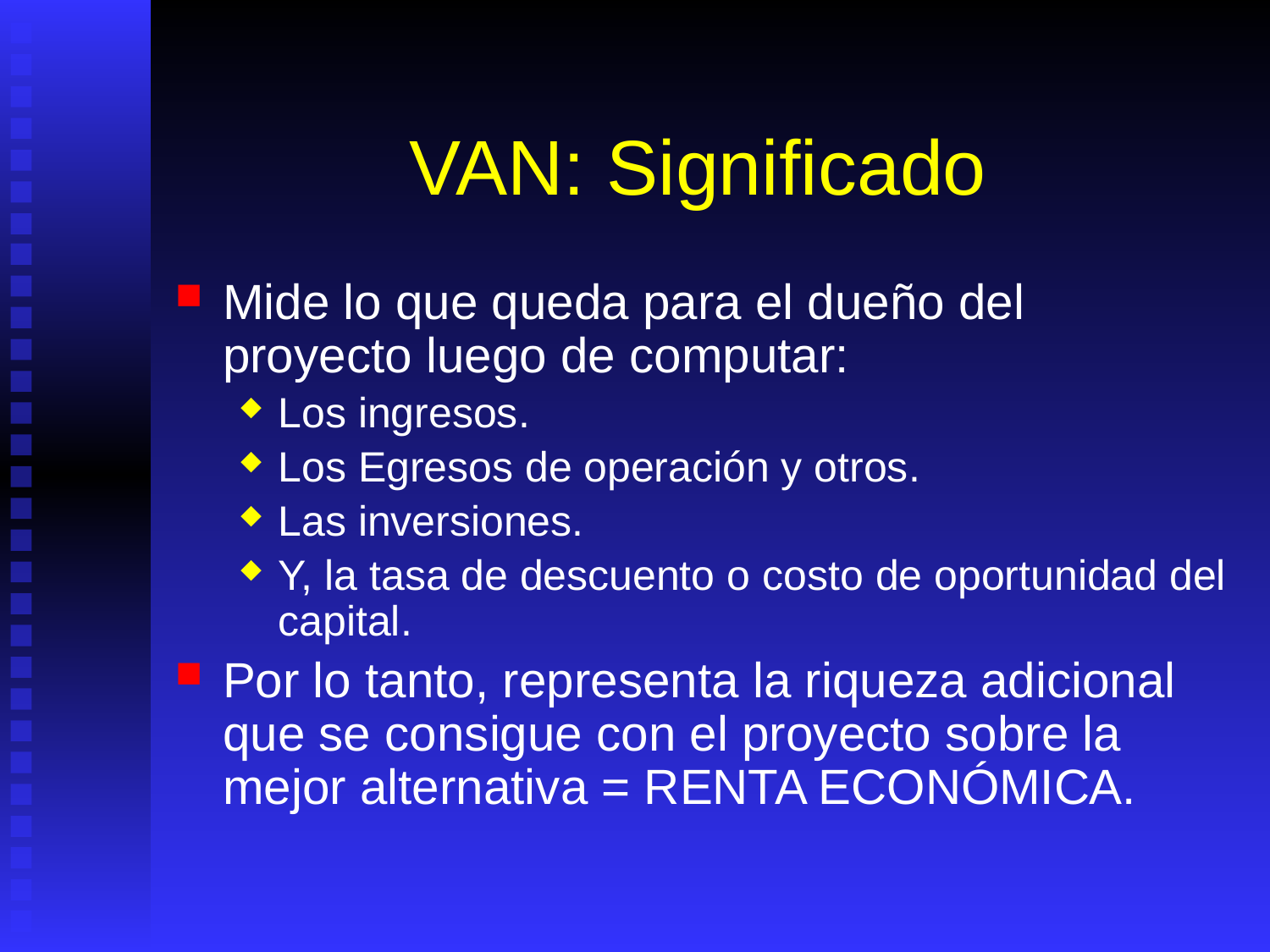

# VAN: Significado
Mide lo que queda para el dueño del proyecto luego de computar:
Los ingresos.
Los Egresos de operación y otros.
Las inversiones.
Y, la tasa de descuento o costo de oportunidad del capital.
Por lo tanto, representa la riqueza adicional que se consigue con el proyecto sobre la mejor alternativa = RENTA ECONÓMICA.